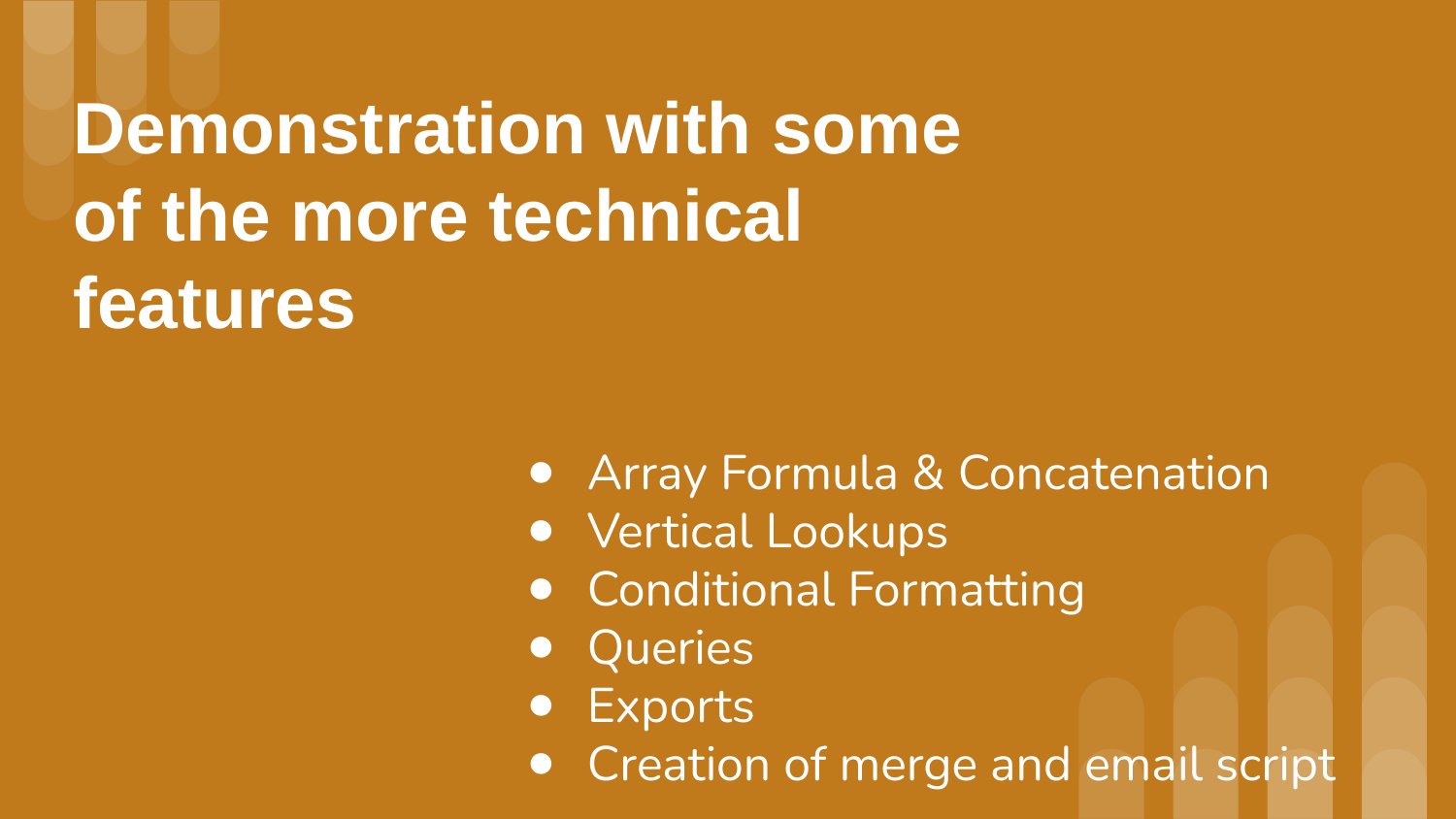

# Demonstration with some of the more technical features
Array Formula & Concatenation
Vertical Lookups
Conditional Formatting
Queries
Exports
Creation of merge and email script